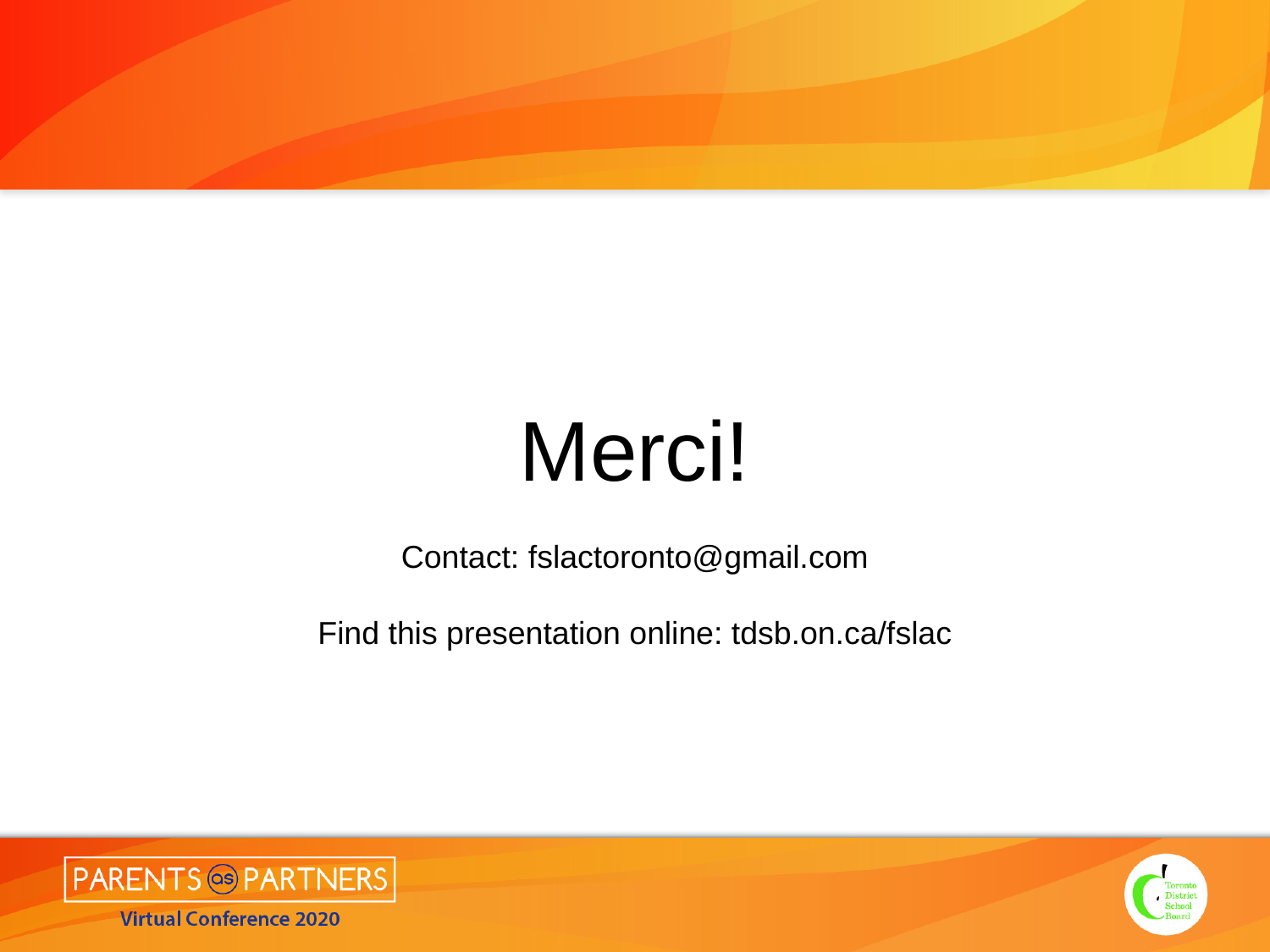

Merci!

Contact: fslactoronto@gmail.com

Find this presentation online: tdsb.on.ca/fslac